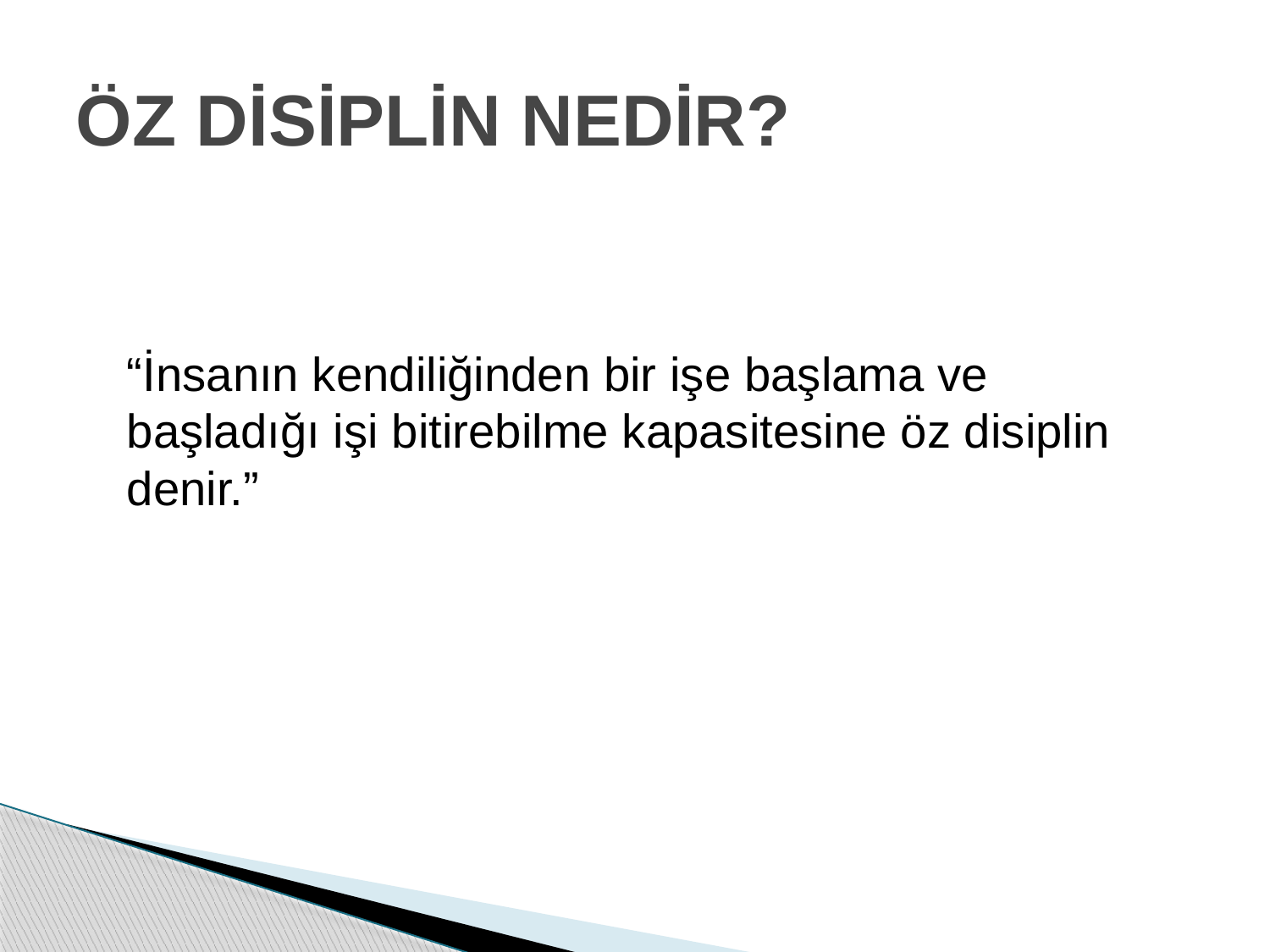

# ÖZ DİSİPLİN NEDİR?
	“İnsanın kendiliğinden bir işe başlama ve başladığı işi bitirebilme kapasitesine öz disiplin denir.”